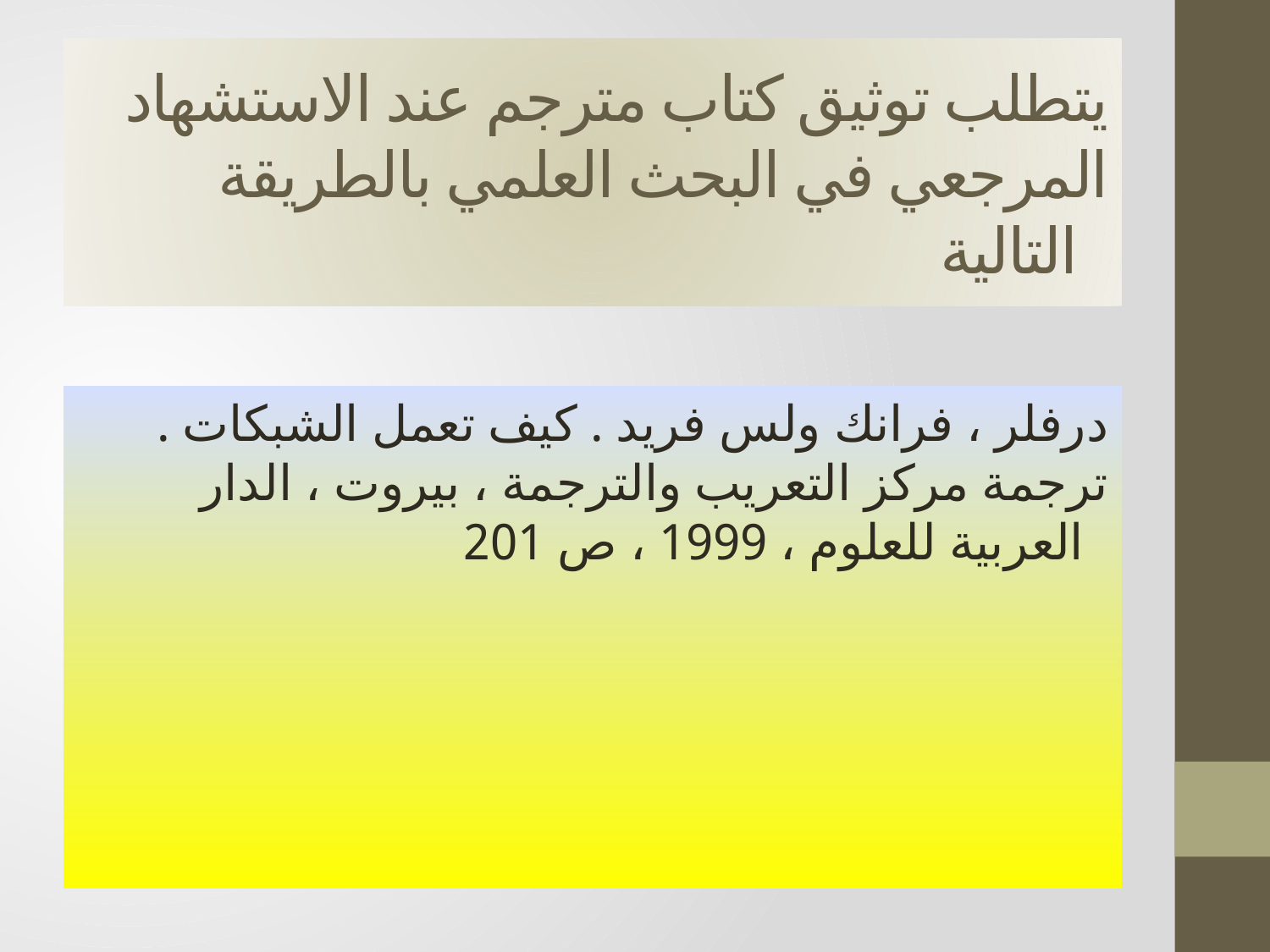

# يتطلب توثيق كتاب مترجم عند الاستشهاد المرجعي في البحث العلمي بالطريقة التالية
درفلر ، فرانك ولس فريد . كيف تعمل الشبكات . ترجمة مركز التعريب والترجمة ، بيروت ، الدار العربية للعلوم ، 1999 ، ص 201